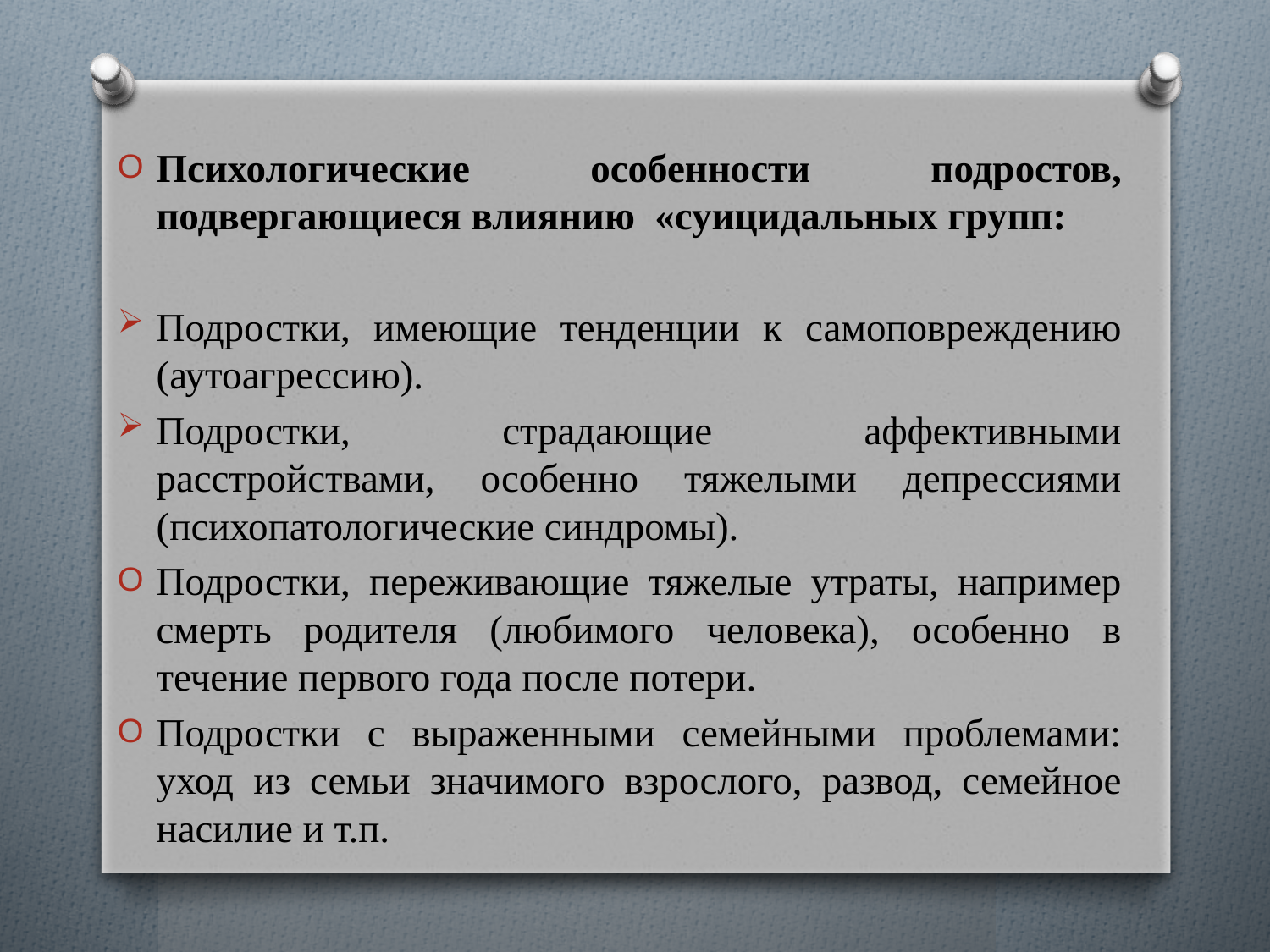

Психологические особенности подростов, подвергающиеся влиянию  «суицидальных групп:

Подростки, имеющие тенденции к самоповреждению (аутоагрессию).
Подростки, страдающие аффективными расстройствами, особенно тяжелыми депрессиями (психопатологические синдромы).
Подростки, переживающие тяжелые утраты, например смерть родителя (любимого человека), особенно в течение первого года после потери.
Подростки с выраженными семейными проблемами: уход из семьи значимого взрослого, развод, семейное насилие и т.п.